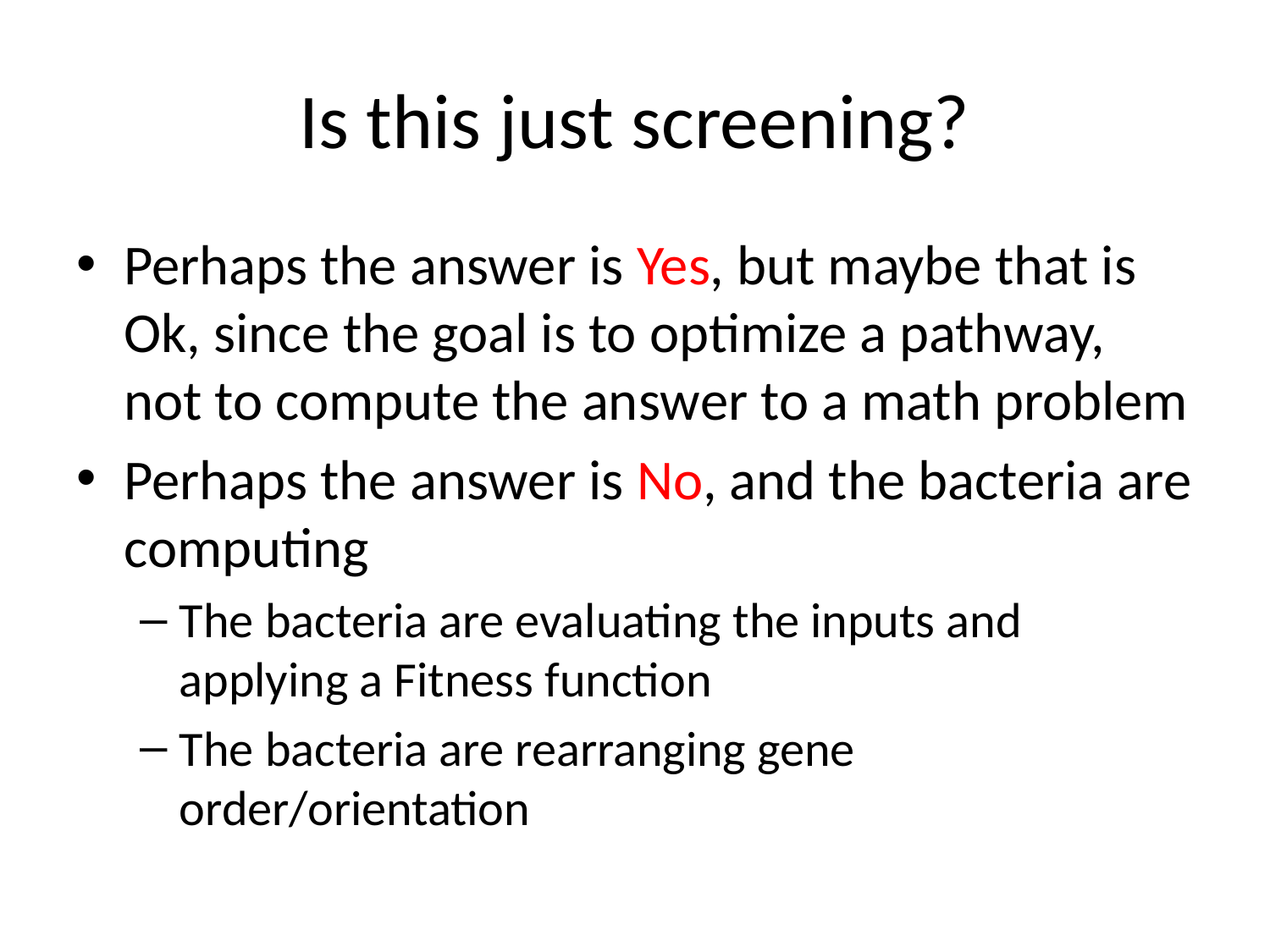

# Is this just screening?
Perhaps the answer is Yes, but maybe that is Ok, since the goal is to optimize a pathway, not to compute the answer to a math problem
Perhaps the answer is No, and the bacteria are computing
The bacteria are evaluating the inputs and applying a Fitness function
The bacteria are rearranging gene order/orientation